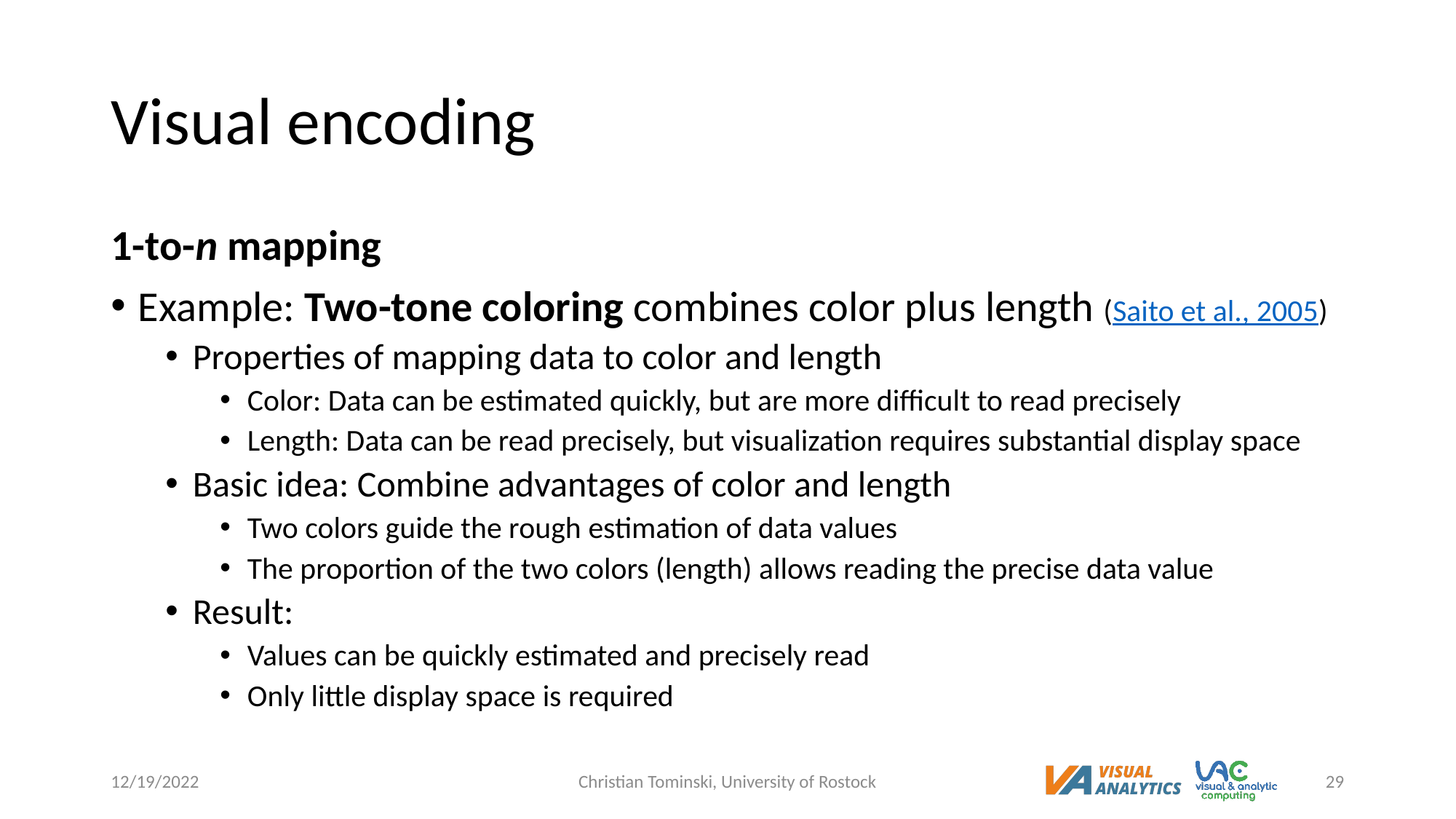

# Visual encoding
1-to-n mapping
Example: Two-tone coloring combines color plus length (Saito et al., 2005)
Properties of mapping data to color and length
Color: Data can be estimated quickly, but are more difficult to read precisely
Length: Data can be read precisely, but visualization requires substantial display space
Basic idea: Combine advantages of color and length
Two colors guide the rough estimation of data values
The proportion of the two colors (length) allows reading the precise data value
Result:
Values can be quickly estimated and precisely read
Only little display space is required
12/19/2022
Christian Tominski, University of Rostock
29